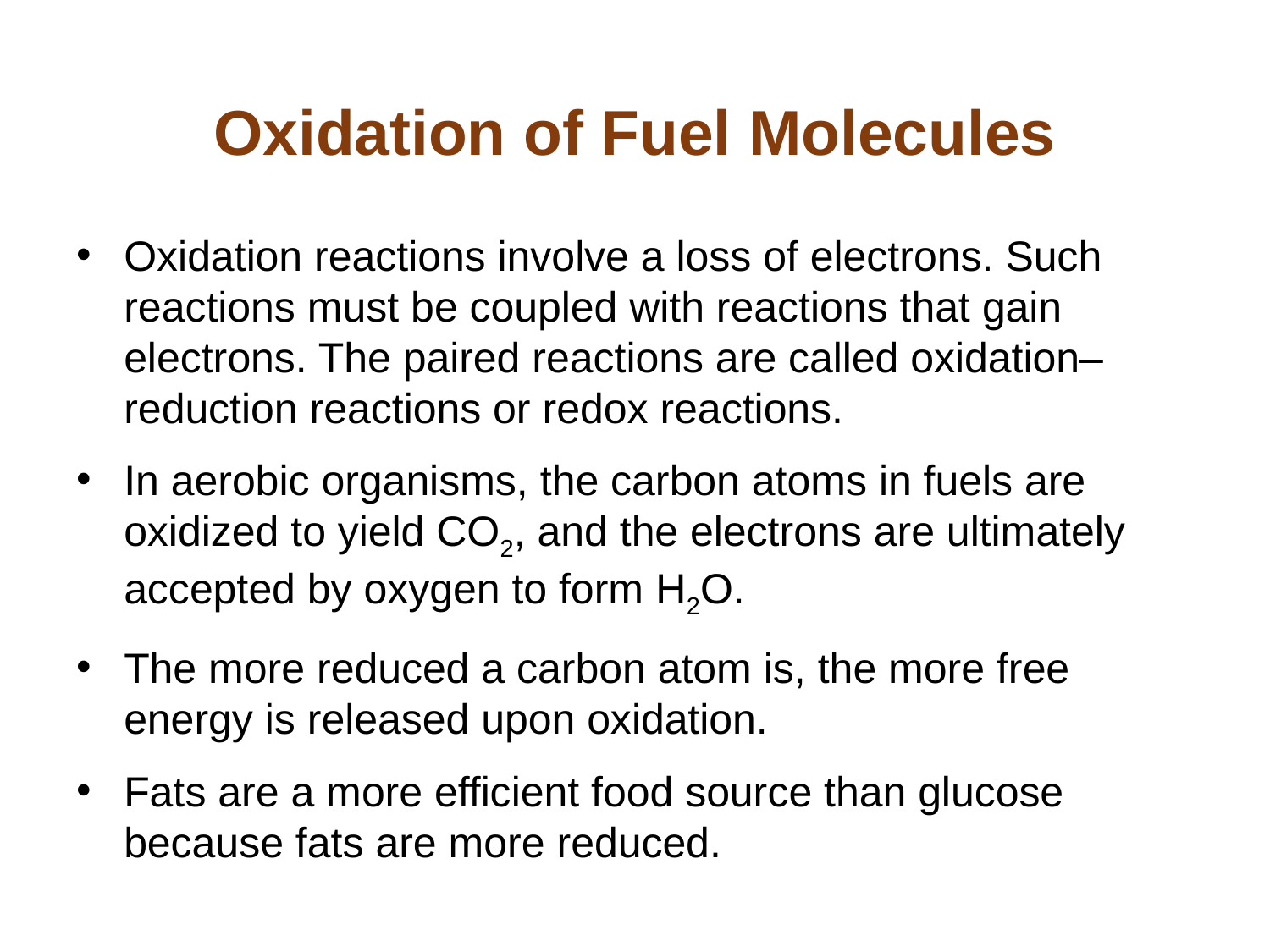

# Oxidation of Fuel Molecules
Oxidation reactions involve a loss of electrons. Such reactions must be coupled with reactions that gain electrons. The paired reactions are called oxidation–reduction reactions or redox reactions.
In aerobic organisms, the carbon atoms in fuels are oxidized to yield CO2, and the electrons are ultimately accepted by oxygen to form H2O.
The more reduced a carbon atom is, the more free energy is released upon oxidation.
Fats are a more efficient food source than glucose because fats are more reduced.